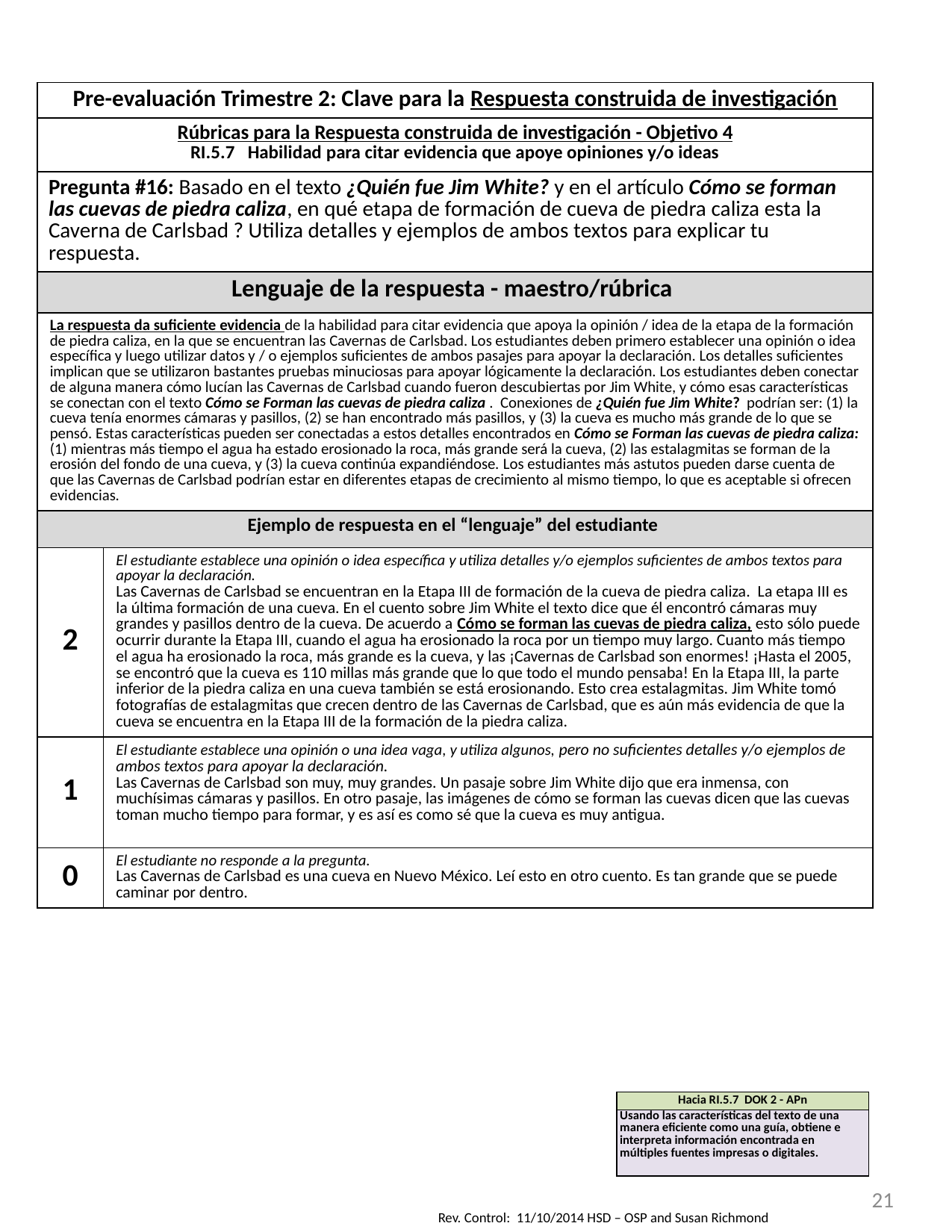

| Pre-evaluación Trimestre 2: Clave para la Respuesta construida de investigación |  |
| --- | --- |
| Rúbricas para la Respuesta construida de investigación - Objetivo 4 RI.5.7 Habilidad para citar evidencia que apoye opiniones y/o ideas |  |
| Pregunta #16: Basado en el texto ¿Quién fue Jim White? y en el artículo Cómo se forman las cuevas de piedra caliza, en qué etapa de formación de cueva de piedra caliza esta la Caverna de Carlsbad ? Utiliza detalles y ejemplos de ambos textos para explicar tu respuesta. |  |
| Lenguaje de la respuesta - maestro/rúbrica |  |
| La respuesta da suficiente evidencia de la habilidad para citar evidencia que apoya la opinión / idea de la etapa de la formación de piedra caliza, en la que se encuentran las Cavernas de Carlsbad. Los estudiantes deben primero establecer una opinión o idea específica y luego utilizar datos y / o ejemplos suficientes de ambos pasajes para apoyar la declaración. Los detalles suficientes implican que se utilizaron bastantes pruebas minuciosas para apoyar lógicamente la declaración. Los estudiantes deben conectar de alguna manera cómo lucían las Cavernas de Carlsbad cuando fueron descubiertas por Jim White, y cómo esas características se conectan con el texto Cómo se Forman las cuevas de piedra caliza . Conexiones de ¿Quién fue Jim White? podrían ser: (1) la cueva tenía enormes cámaras y pasillos, (2) se han encontrado más pasillos, y (3) la cueva es mucho más grande de lo que se pensó. Estas características pueden ser conectadas a estos detalles encontrados en Cómo se Forman las cuevas de piedra caliza: (1) mientras más tiempo el agua ha estado erosionado la roca, más grande será la cueva, (2) las estalagmitas se forman de la erosión del fondo de una cueva, y (3) la cueva continúa expandiéndose. Los estudiantes más astutos pueden darse cuenta de que las Cavernas de Carlsbad podrían estar en diferentes etapas de crecimiento al mismo tiempo, lo que es aceptable si ofrecen evidencias. |  |
| Ejemplo de respuesta en el “lenguaje” del estudiante |  |
| 2 | El estudiante establece una opinión o idea específica y utiliza detalles y/o ejemplos suficientes de ambos textos para apoyar la declaración. Las Cavernas de Carlsbad se encuentran en la Etapa III de formación de la cueva de piedra caliza. La etapa III es la última formación de una cueva. En el cuento sobre Jim White el texto dice que él encontró cámaras muy grandes y pasillos dentro de la cueva. De acuerdo a Cómo se forman las cuevas de piedra caliza, esto sólo puede ocurrir durante la Etapa III, cuando el agua ha erosionado la roca por un tiempo muy largo. Cuanto más tiempo el agua ha erosionado la roca, más grande es la cueva, y las ¡Cavernas de Carlsbad son enormes! ¡Hasta el 2005, se encontró que la cueva es 110 millas más grande que lo que todo el mundo pensaba! En la Etapa III, la parte inferior de la piedra caliza en una cueva también se está erosionando. Esto crea estalagmitas. Jim White tomó fotografías de estalagmitas que crecen dentro de las Cavernas de Carlsbad, que es aún más evidencia de que la cueva se encuentra en la Etapa III de la formación de la piedra caliza. |
| 1 | El estudiante establece una opinión o una idea vaga, y utiliza algunos, pero no suficientes detalles y/o ejemplos de ambos textos para apoyar la declaración. Las Cavernas de Carlsbad son muy, muy grandes. Un pasaje sobre Jim White dijo que era inmensa, con muchísimas cámaras y pasillos. En otro pasaje, las imágenes de cómo se forman las cuevas dicen que las cuevas toman mucho tiempo para formar, y es así es como sé que la cueva es muy antigua. |
| 0 | El estudiante no responde a la pregunta. Las Cavernas de Carlsbad es una cueva en Nuevo México. Leí esto en otro cuento. Es tan grande que se puede caminar por dentro. |
| Hacia RI.5.7 DOK 2 - APn |
| --- |
| Usando las características del texto de una manera eficiente como una guía, obtiene e interpreta información encontrada en múltiples fuentes impresas o digitales. |
21